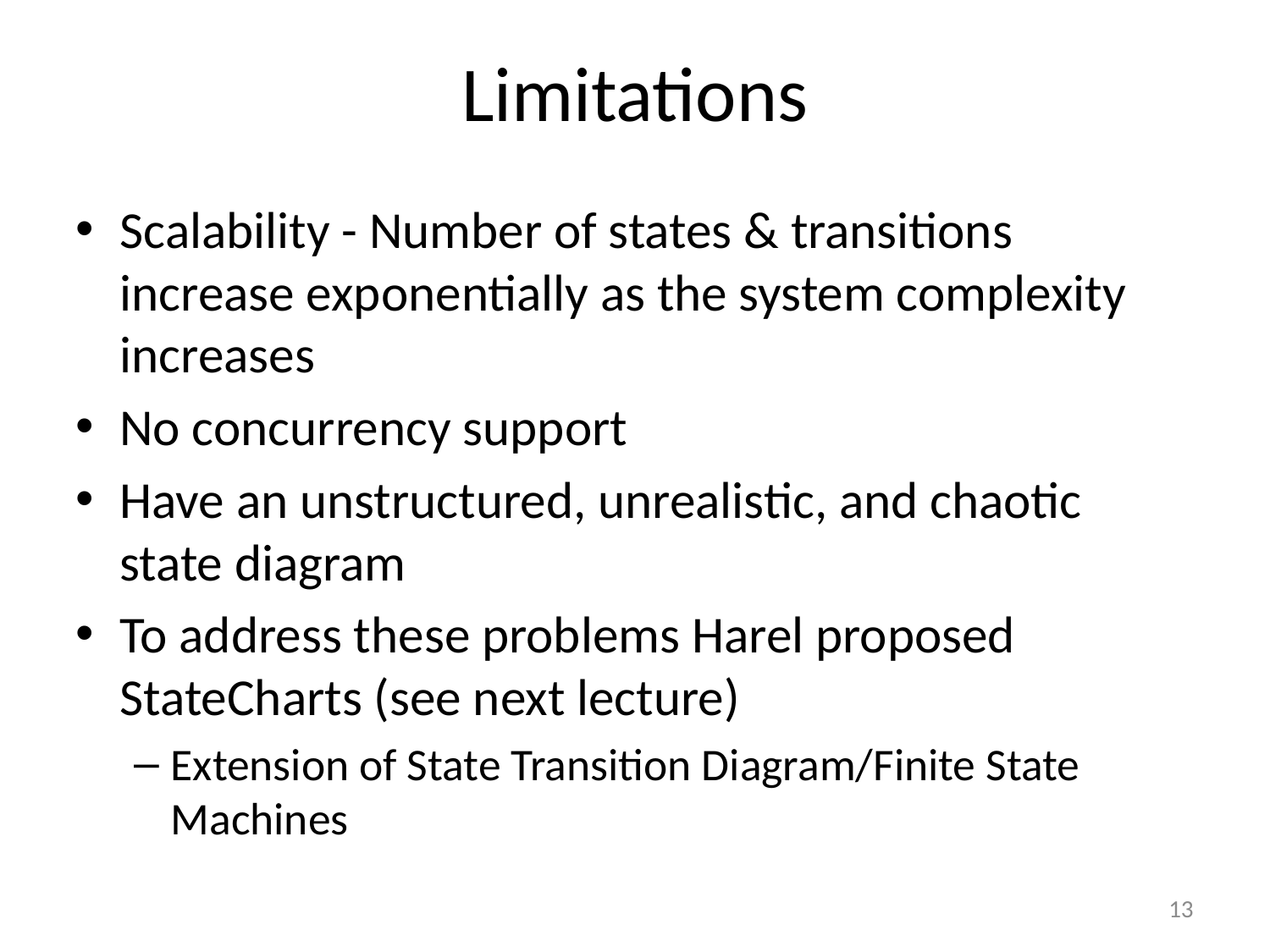

Limitations
Scalability - Number of states & transitions increase exponentially as the system complexity  increases
No concurrency support
Have an unstructured, unrealistic, and chaotic state diagram
To address these problems Harel proposed StateCharts (see next lecture)
Extension of State Transition Diagram/Finite State Machines
13